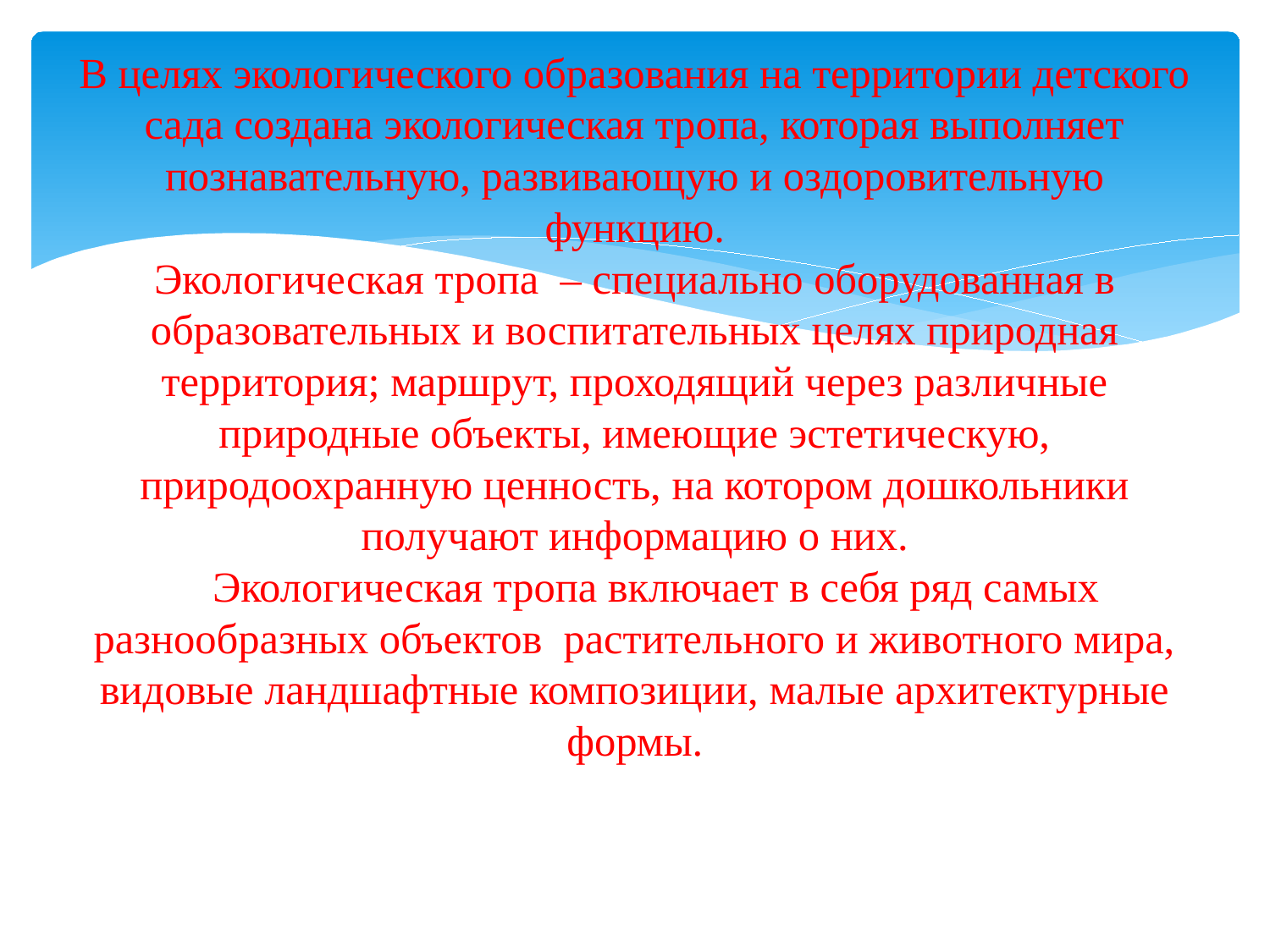

# В целях экологического образования на территории детского сада создана экологическая тропа, которая выполняет познавательную, развивающую и оздоровительную функцию. Экологическая тропа  – специально оборудованная в образовательных и воспитательных целях природная территория; маршрут, проходящий через различные природные объекты, имеющие эстетическую, природоохранную ценность, на котором дошкольники получают информацию о них. Экологическая тропа включает в себя ряд самых разнообразных объектов  растительного и животного мира, видовые ландшафтные композиции, малые архитектурные формы.